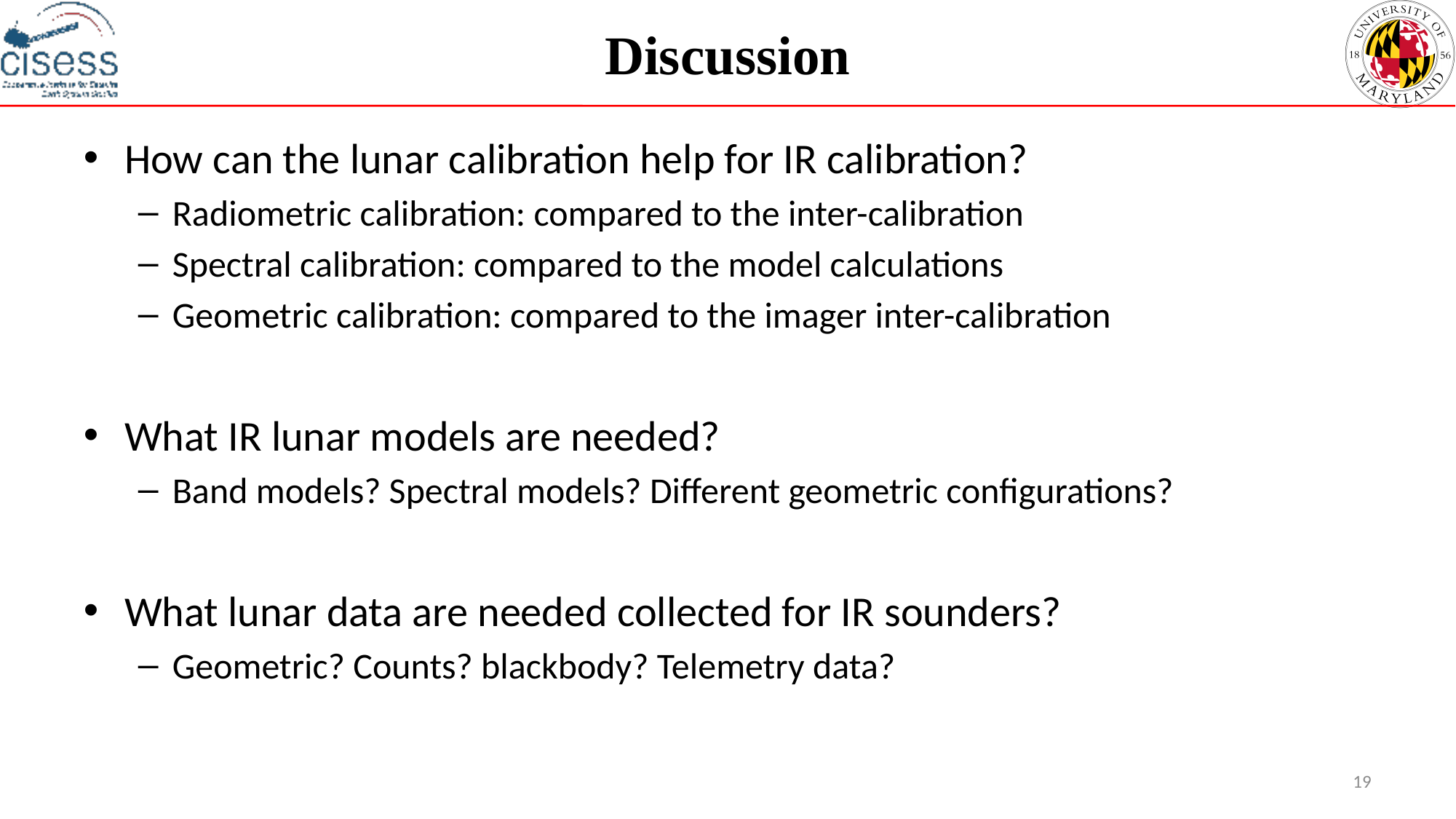

# Discussion
How can the lunar calibration help for IR calibration?
Radiometric calibration: compared to the inter-calibration
Spectral calibration: compared to the model calculations
Geometric calibration: compared to the imager inter-calibration

What IR lunar models are needed?
Band models? Spectral models? Different geometric configurations?

What lunar data are needed collected for IR sounders?
Geometric? Counts? blackbody? Telemetry data?
19